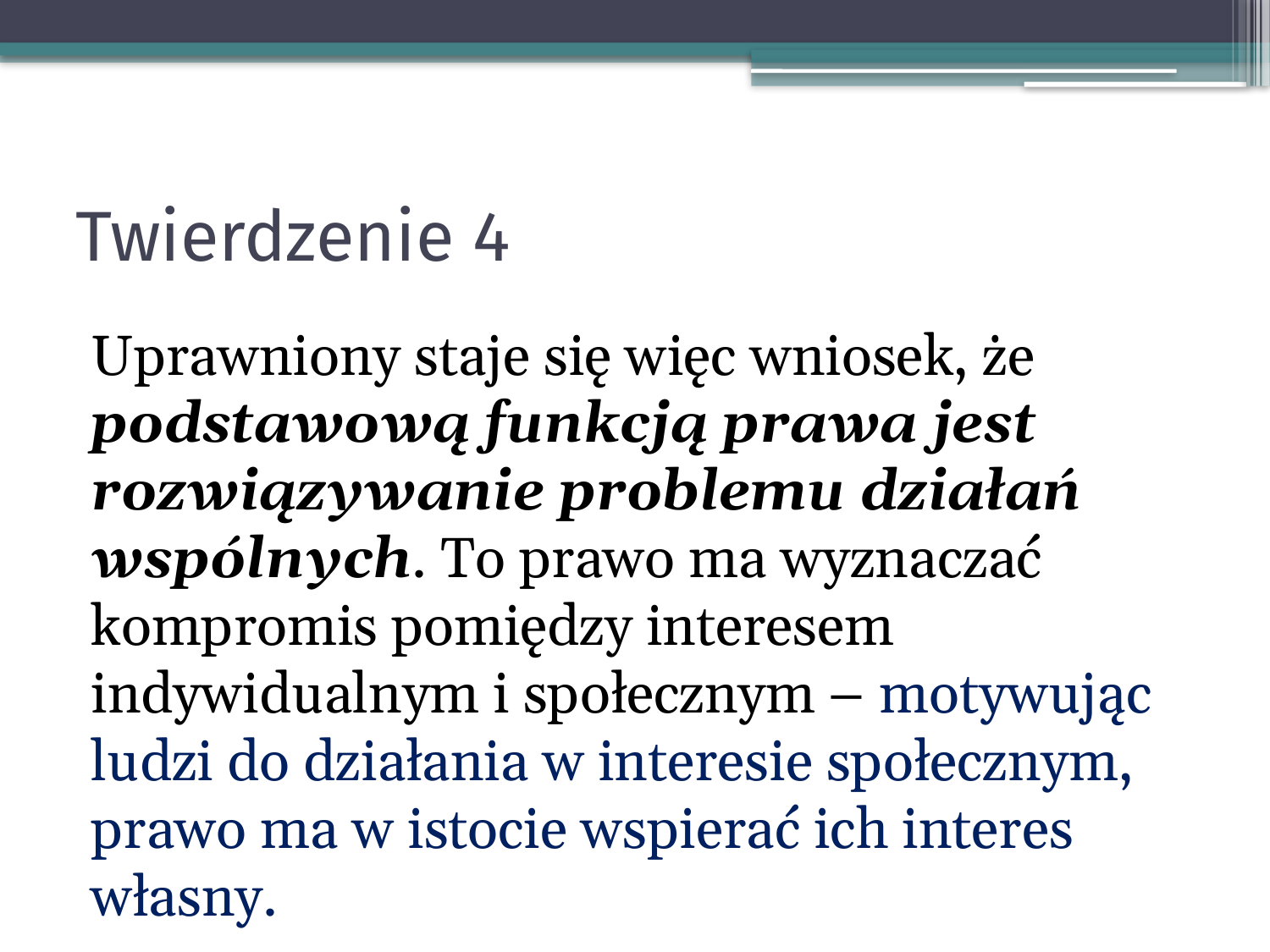

# Twierdzenie 4
Uprawniony staje się więc wniosek, że podstawową funkcją prawa jest rozwiązywanie problemu działań wspólnych. To prawo ma wyznaczać kompromis pomiędzy interesem indywidualnym i społecznym – motywując ludzi do działania w interesie społecznym, prawo ma w istocie wspierać ich interes własny.